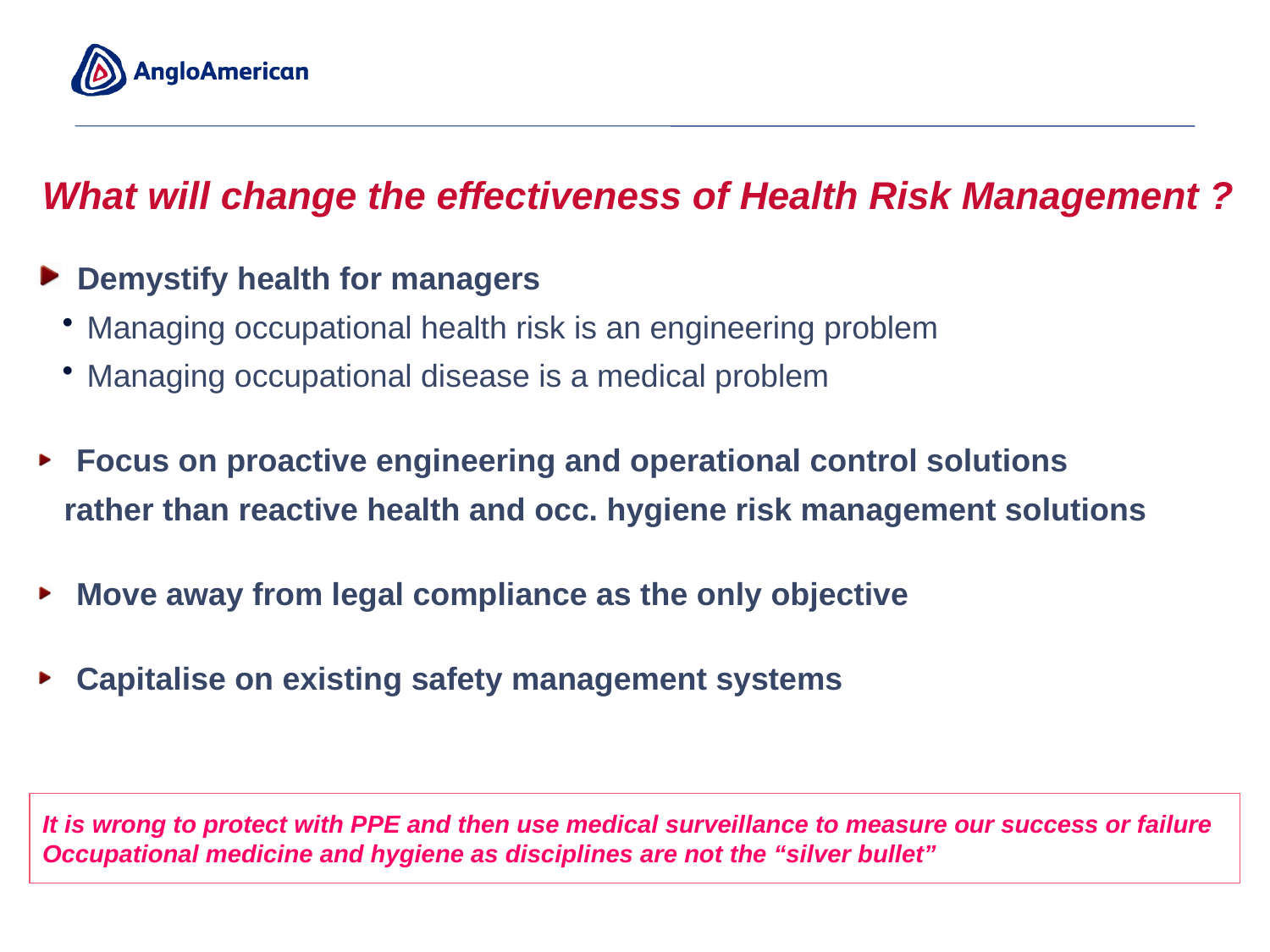

What will change the effectiveness of Health Risk Management ?
 Demystify health for managers
Managing occupational health risk is an engineering problem
Managing occupational disease is a medical problem

 Focus on proactive engineering and operational control solutions
   rather than reactive health and occ. hygiene risk management solutions

 Move away from legal compliance as the only objective

 Capitalise on existing safety management systems
It is wrong to protect with PPE and then use medical surveillance to measure our success or failure Occupational medicine and hygiene as disciplines are not the “silver bullet”